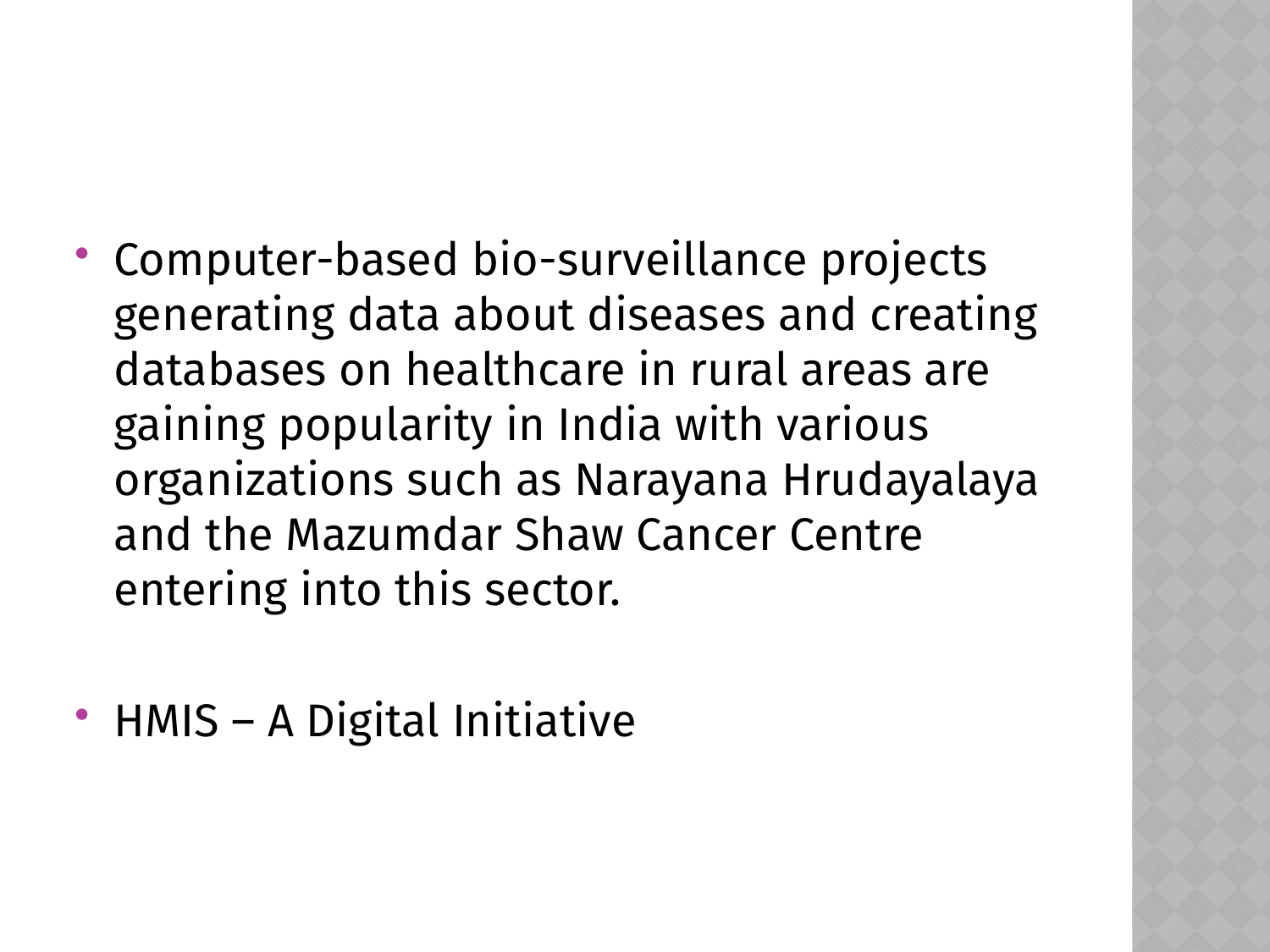

#
Computer-based bio-surveillance projects generating data about diseases and creating databases on healthcare in rural areas are gaining popularity in India with various organizations such as Narayana Hrudayalaya and the Mazumdar Shaw Cancer Centre entering into this sector.

HMIS – A Digital Initiative